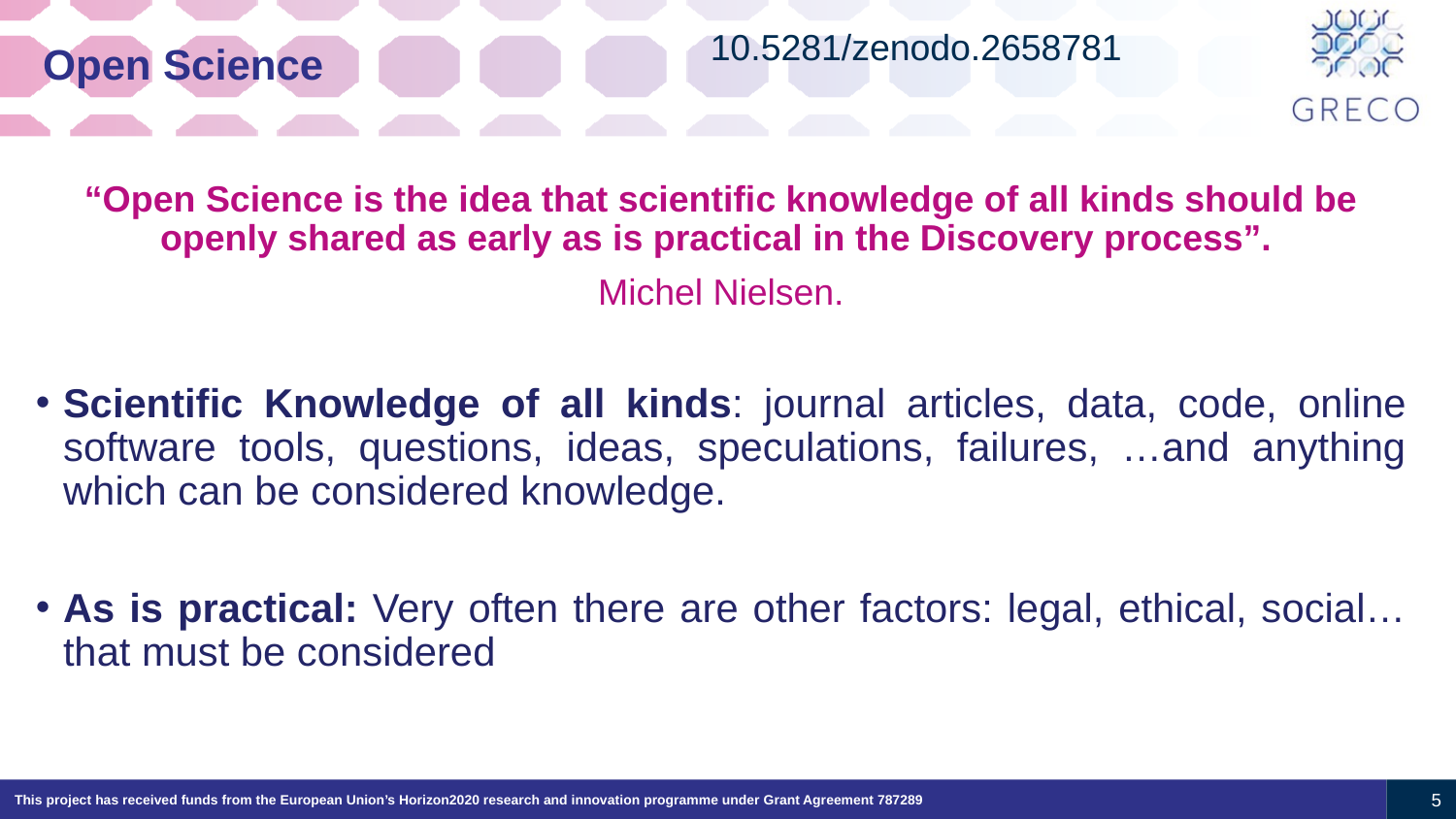

# Open Science
10.5281/zenodo.2658781
“Open Science is the idea that scientific knowledge of all kinds should be openly shared as early as is practical in the Discovery process”.
Michel Nielsen.

Scientific Knowledge of all kinds: journal articles, data, code, online software tools, questions, ideas, speculations, failures, …and anything which can be considered knowledge.

As is practical: Very often there are other factors: legal, ethical, social…that must be considered
This project has received funds from the European Union’s Horizon2020 research and innovation programme under Grant Agreement 787289
5